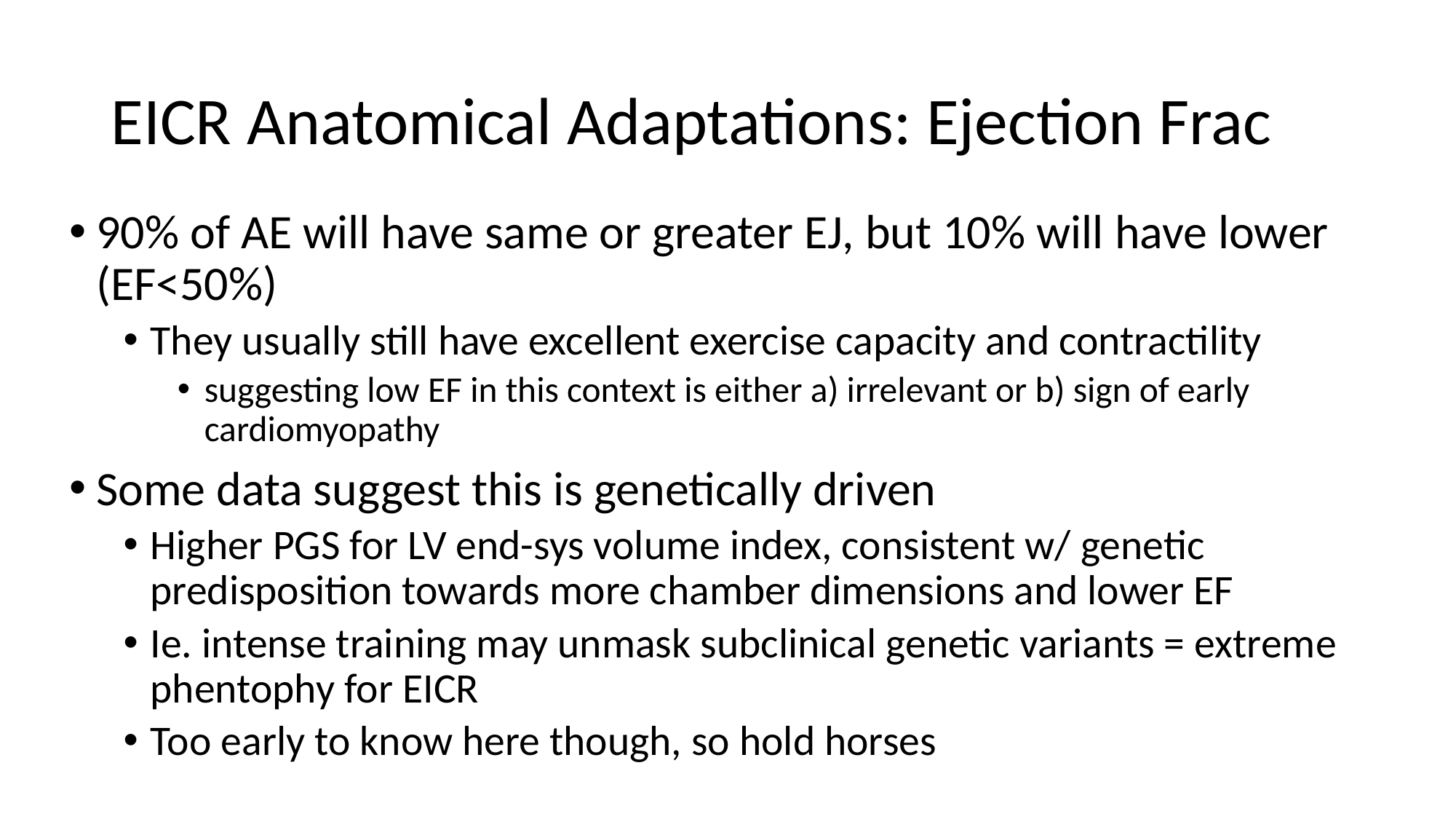

# EICR Anatomical Adaptations: Ejection Frac
90% of AE will have same or greater EJ, but 10% will have lower (EF<50%)
They usually still have excellent exercise capacity and contractility
suggesting low EF in this context is either a) irrelevant or b) sign of early cardiomyopathy
Some data suggest this is genetically driven
Higher PGS for LV end-sys volume index, consistent w/ genetic predisposition towards more chamber dimensions and lower EF
Ie. intense training may unmask subclinical genetic variants = extreme phentophy for EICR
Too early to know here though, so hold horses